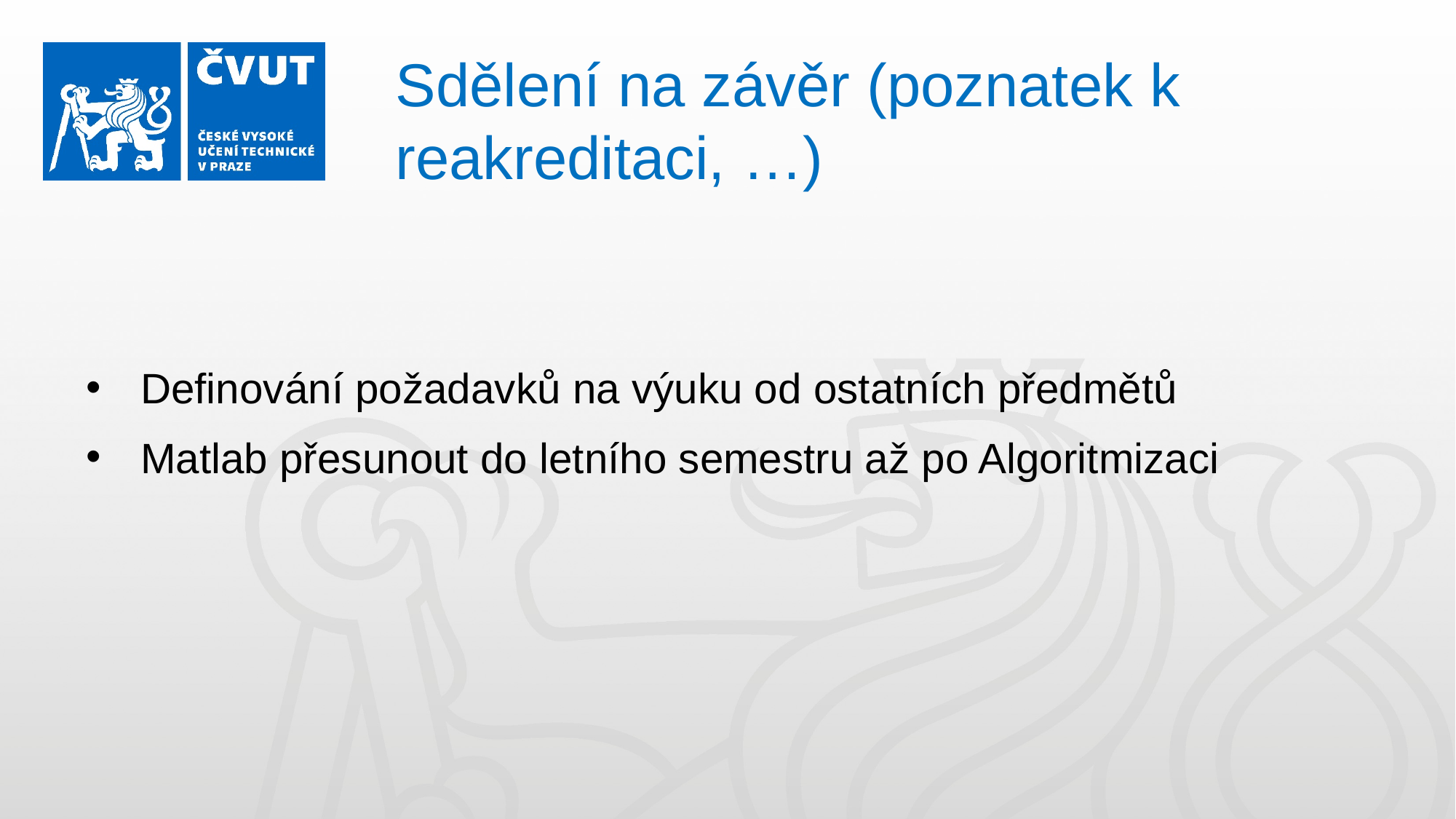

Sdělení na závěr (poznatek k reakreditaci, …)
Definování požadavků na výuku od ostatních předmětů
Matlab přesunout do letního semestru až po Algoritmizaci